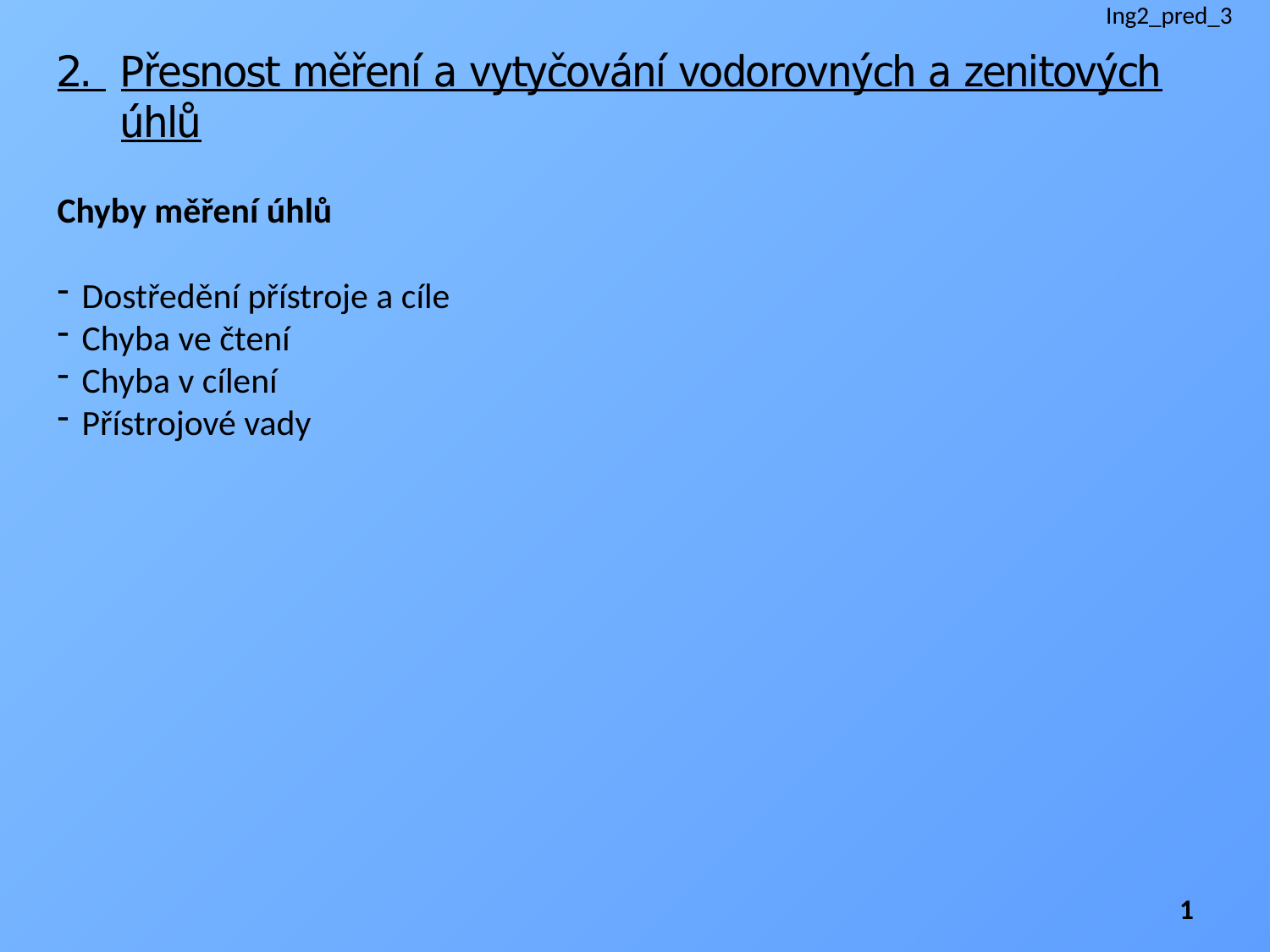

Ing2_pred_3
2. 	Přesnost měření a vytyčování vodorovných a zenitových úhlů

Chyby měření úhlů

Dostředění přístroje a cíle
Chyba ve čtení
Chyba v cílení
Přístrojové vady

1